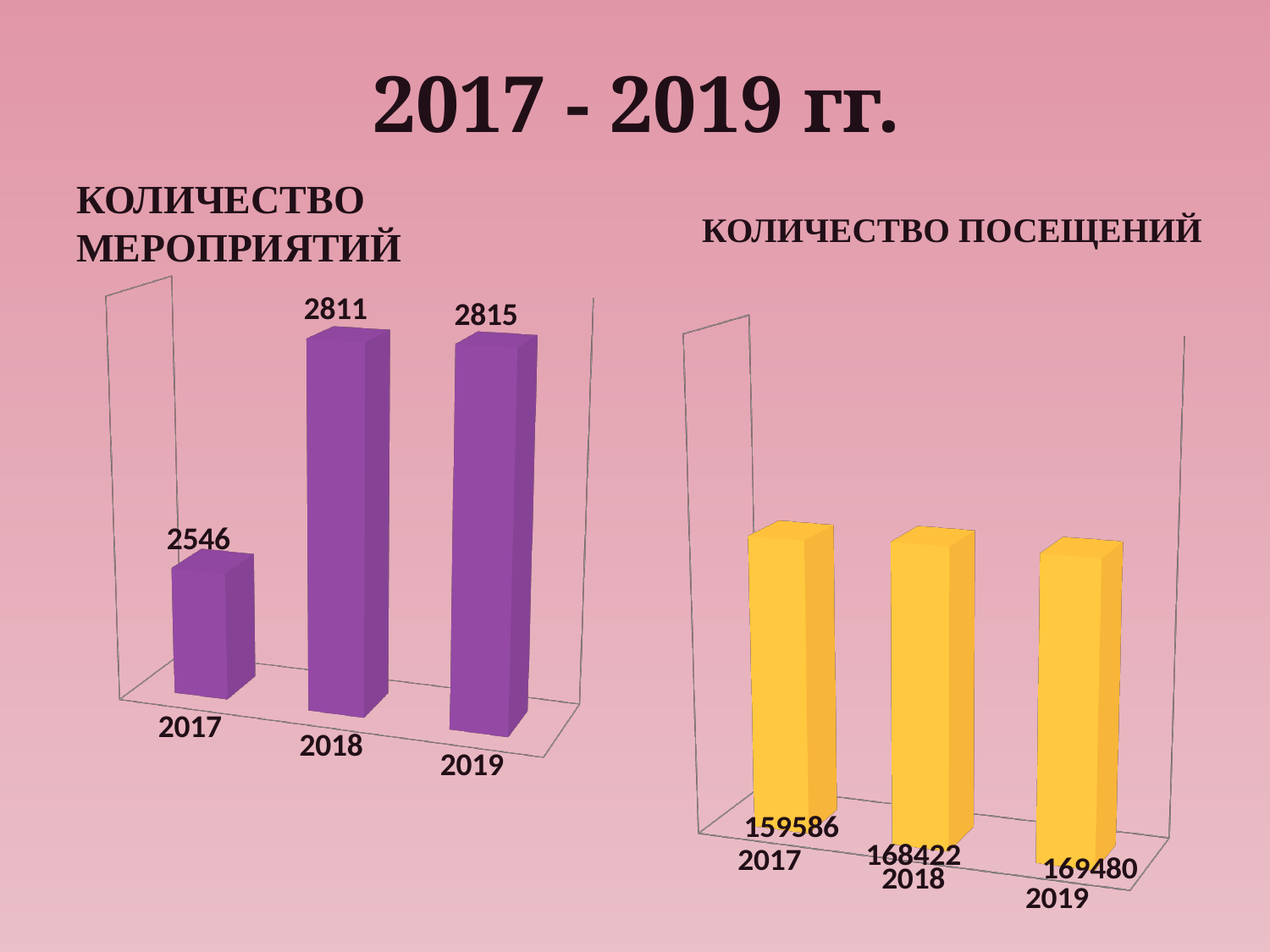

# 2017 - 2019 гг.
Количество мероприятий

           Количество посещений

[unsupported chart]

[unsupported chart]